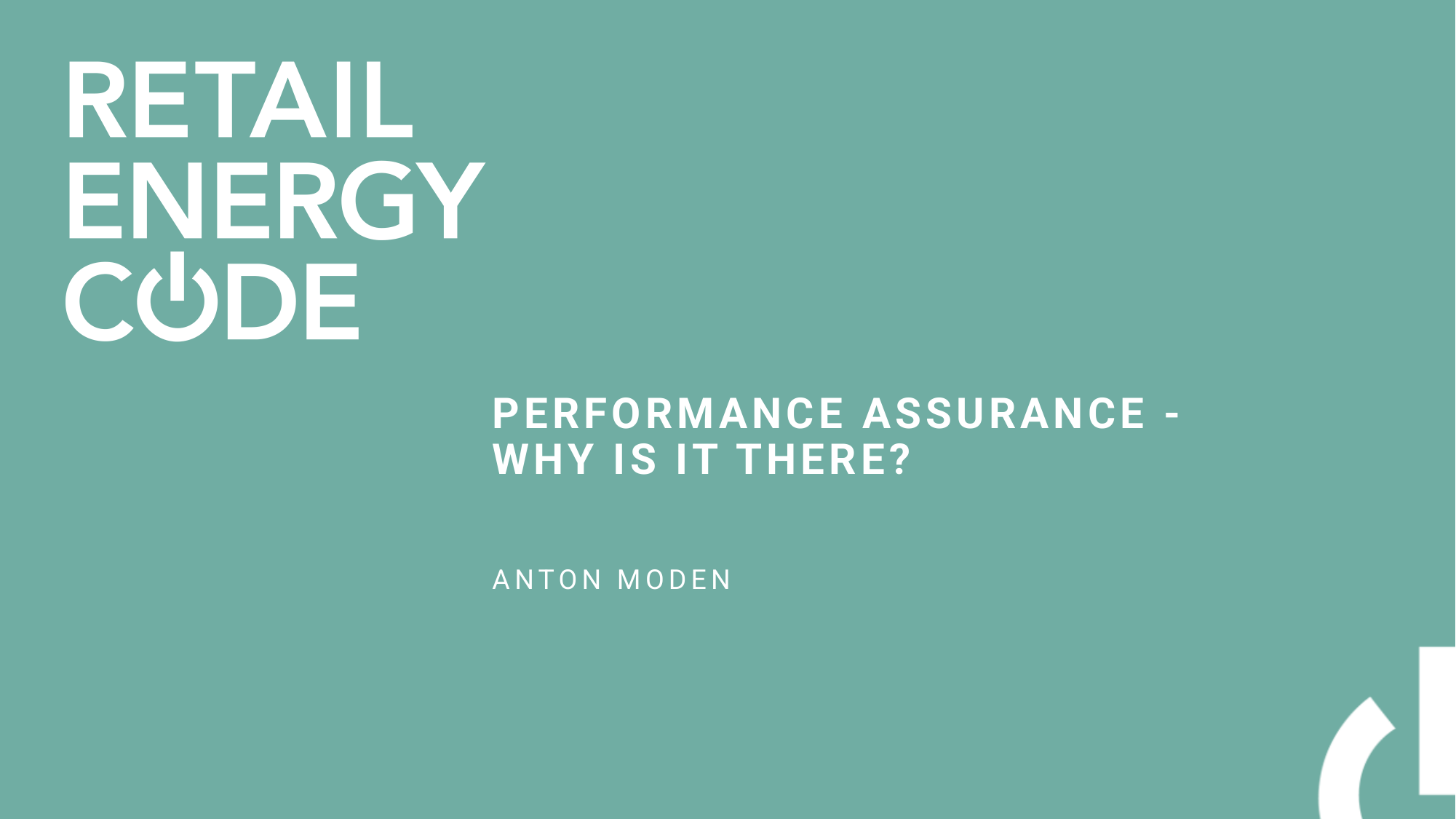

# Performance Assurance - why is it there?
Anton Moden